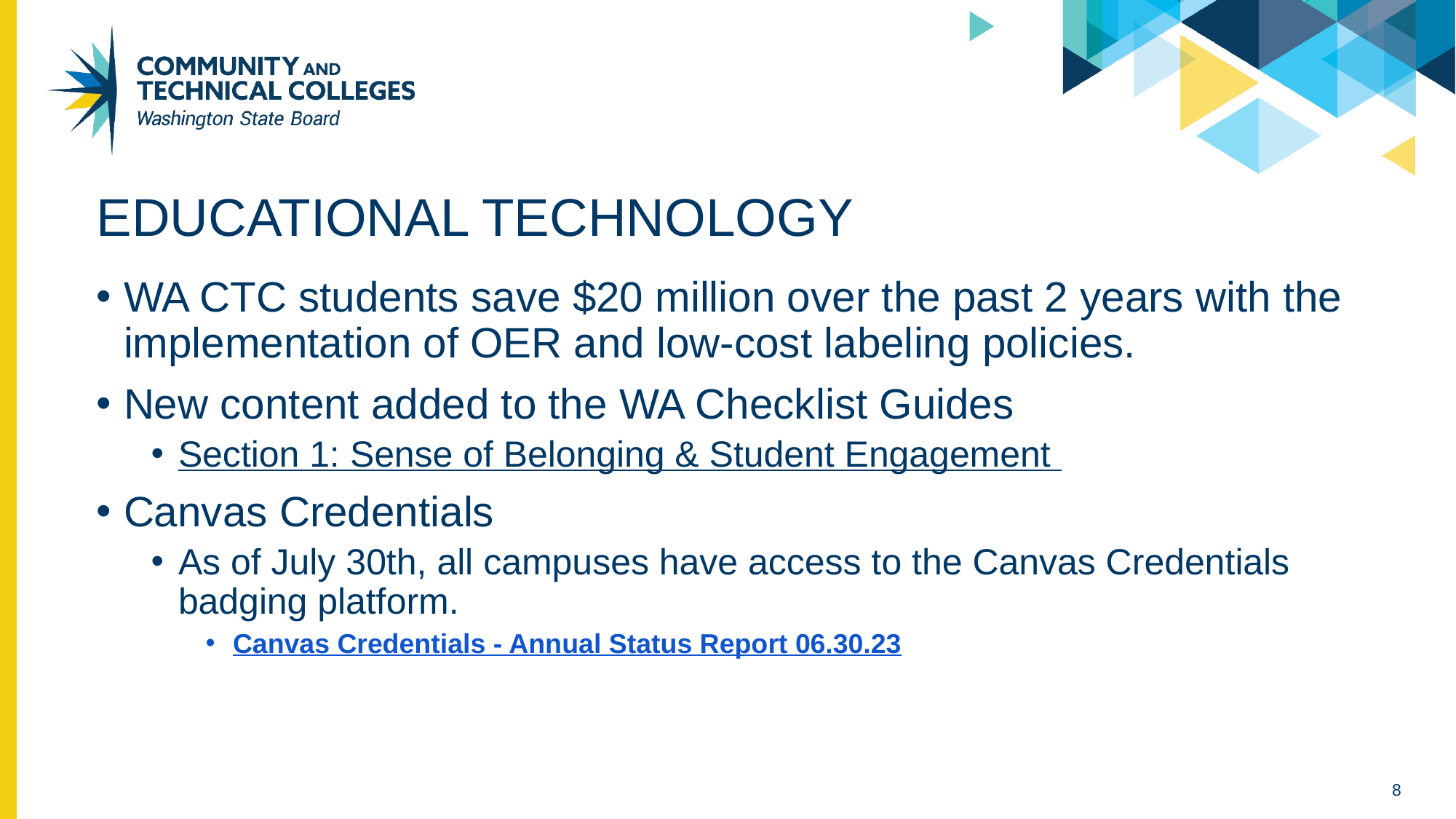

# EDUCATIONAL TECHNOLOGY
WA CTC students save $20 million over the past 2 years with the implementation of OER and low-cost labeling policies.
New content added to the WA Checklist Guides
Section 1: Sense of Belonging & Student Engagement
Canvas Credentials
As of July 30th, all campuses have access to the Canvas Credentials badging platform.
Canvas Credentials - Annual Status Report 06.30.23
8